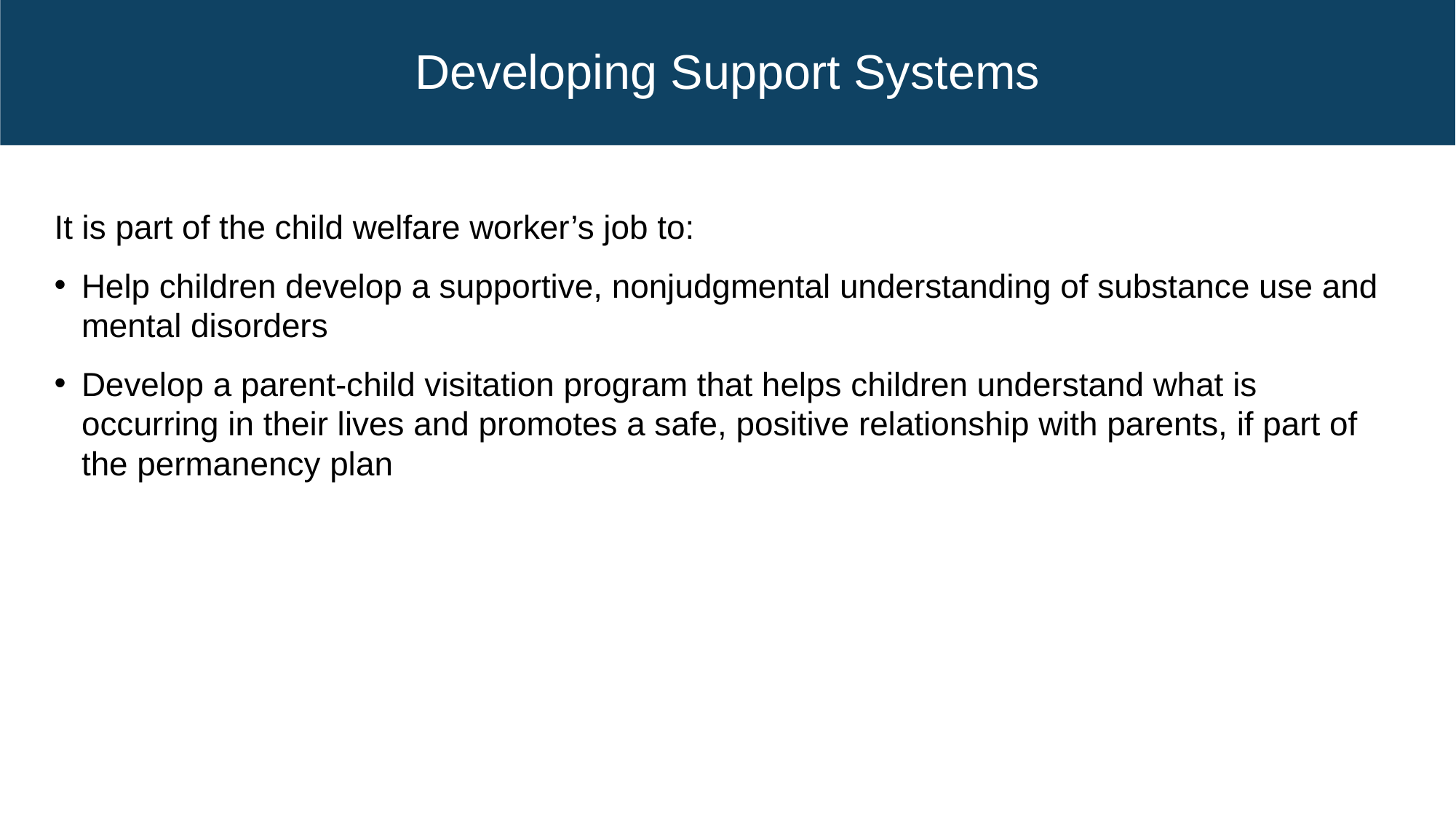

# Developing Support Systems
It is part of the child welfare worker’s job to:
Help children develop a supportive, nonjudgmental understanding of substance use and mental disorders
Develop a parent-child visitation program that helps children understand what is occurring in their lives and promotes a safe, positive relationship with parents, if part of the permanency plan